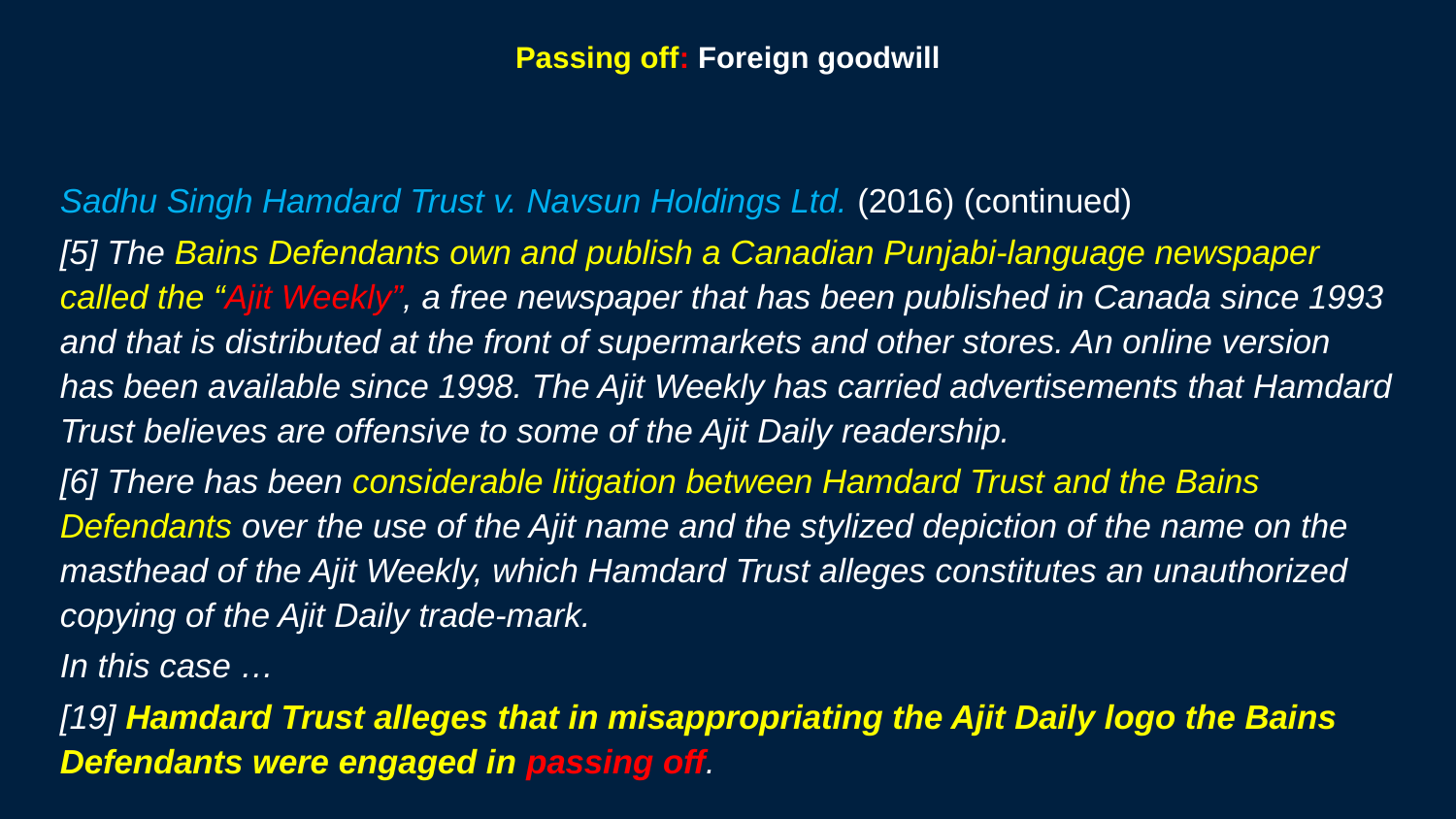

218
# Passing off: Foreign goodwill
Sadhu Singh Hamdard Trust v. Navsun Holdings Ltd. (2016) (continued)
[5] The Bains Defendants own and publish a Canadian Punjabi-language newspaper called the “Ajit Weekly”, a free newspaper that has been published in Canada since 1993 and that is distributed at the front of supermarkets and other stores. An online version has been available since 1998. The Ajit Weekly has carried advertisements that Hamdard Trust believes are offensive to some of the Ajit Daily readership.
[6] There has been considerable litigation between Hamdard Trust and the Bains Defendants over the use of the Ajit name and the stylized depiction of the name on the masthead of the Ajit Weekly, which Hamdard Trust alleges constitutes an unauthorized copying of the Ajit Daily trade-mark.
In this case …
[19] Hamdard Trust alleges that in misappropriating the Ajit Daily logo the Bains Defendants were engaged in passing off.